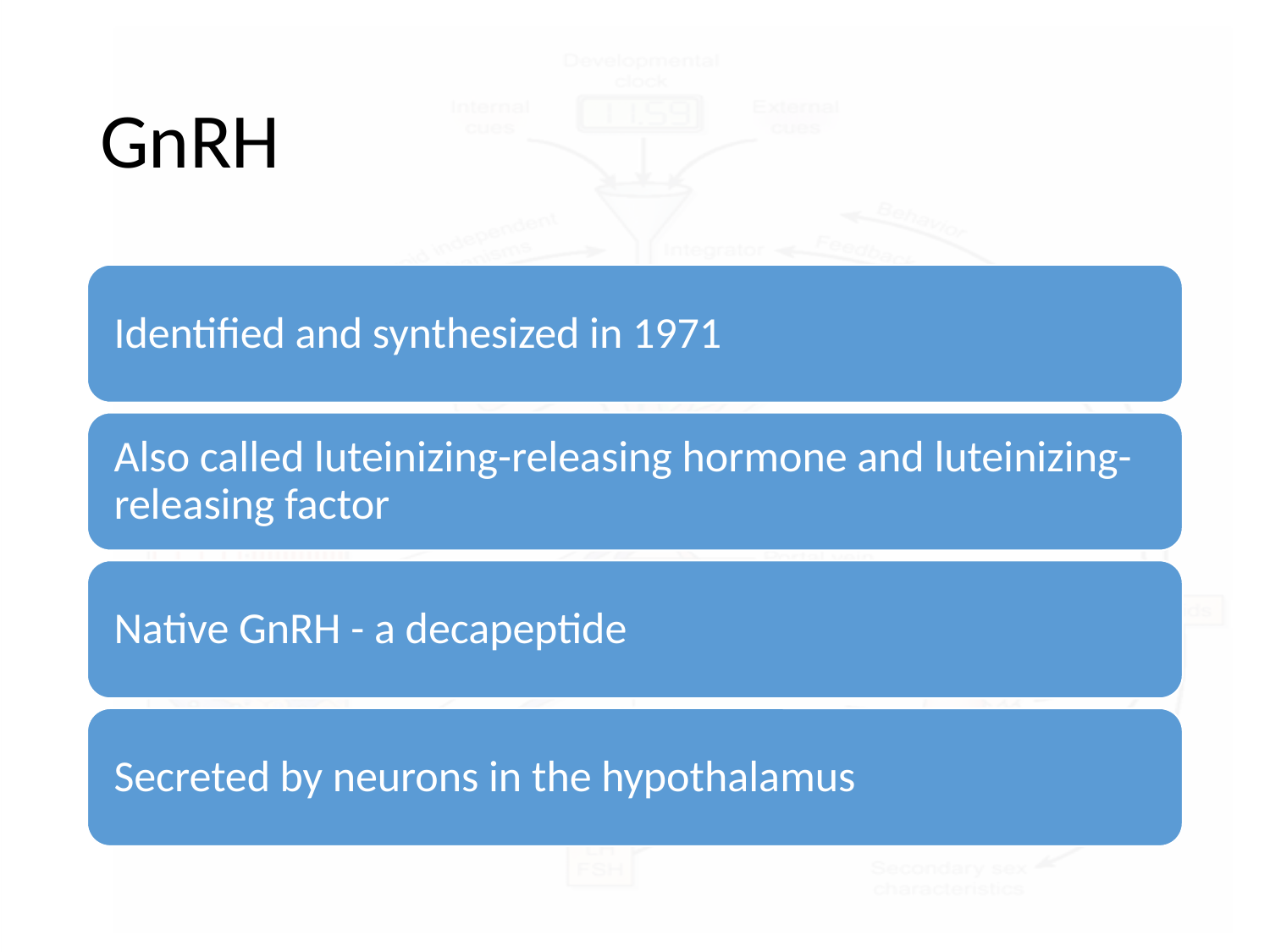

# GnRH
Identified and synthesized in 1971
Also called luteinizing-releasing hormone and luteinizing-releasing factor
Native GnRH - a decapeptide
Secreted by neurons in the hypothalamus